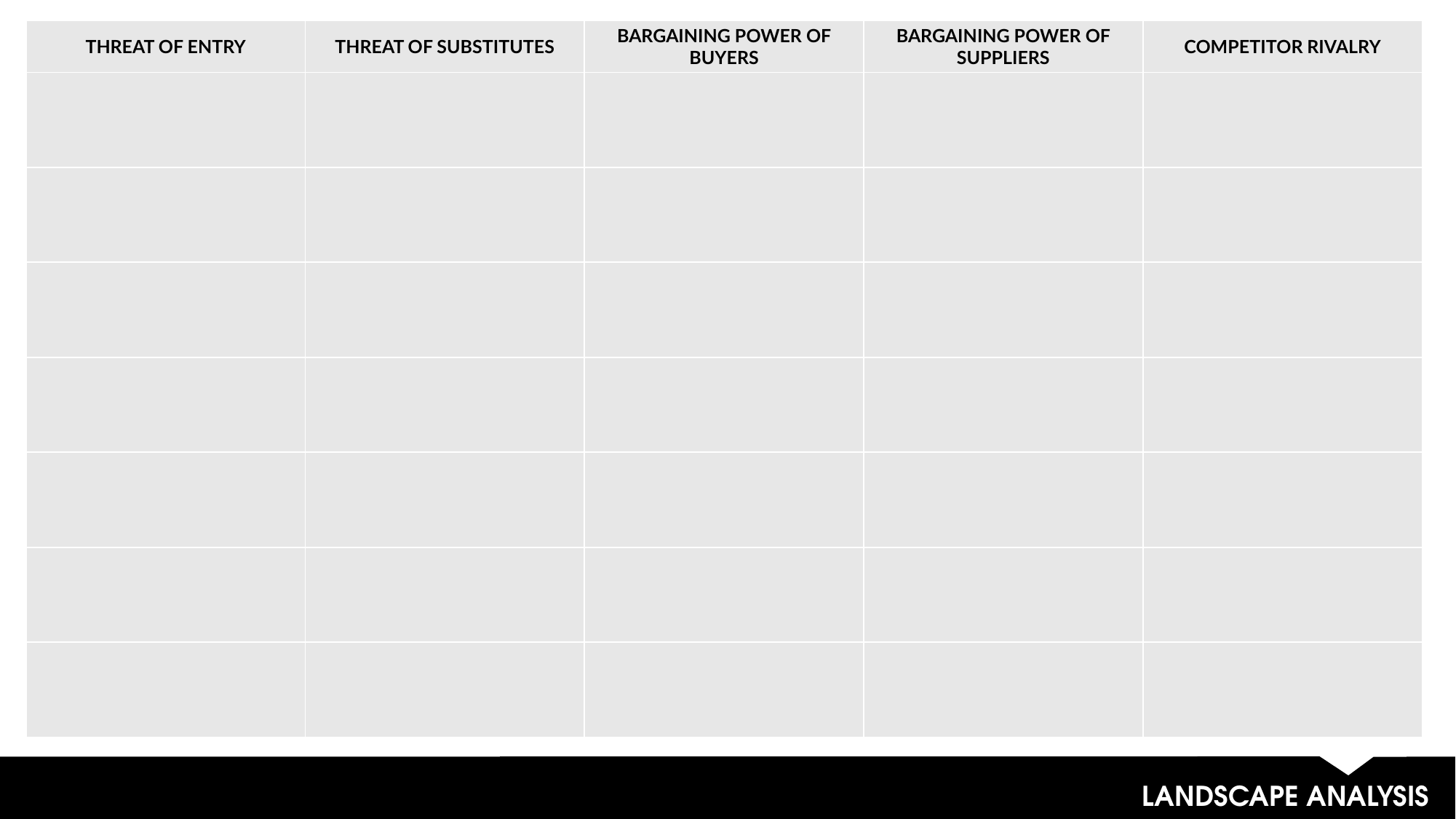

| THREAT OF ENTRY | THREAT OF SUBSTITUTES | BARGAINING POWER OF BUYERS | BARGAINING POWER OF SUPPLIERS | COMPETITOR RIVALRY |
| --- | --- | --- | --- | --- |
|  |  |  |  |  |
|  |  |  |  |  |
|  |  |  |  |  |
|  |  |  |  |  |
|  |  |  |  |  |
|  |  |  |  |  |
|  |  |  |  |  |

LANDSCAPE ANALYSIS